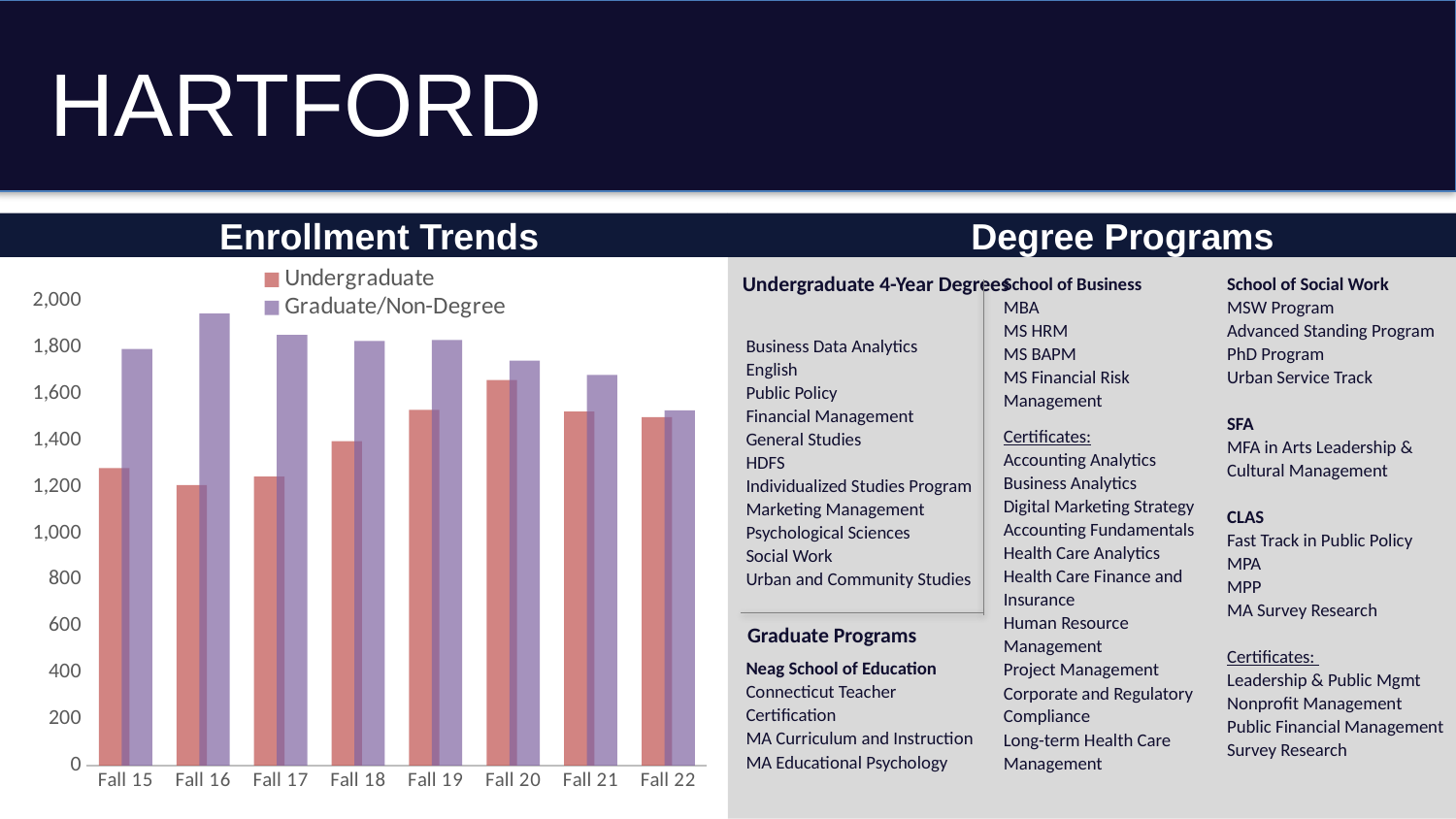

# HARTFORD
   Enrollment Trends
      Degree Programs

### Chart

| Category | Undergraduate | Graduate/Non-Degree |
|---|---|---|
| Fall 15 | 1280.0 | 1793.0 |
| Fall 16 | 1207.0 | 1945.0 |
| Fall 17 | 1244.0 | 1853.0 |
| Fall 18 | 1396.0 | 1828.0 |
| Fall 19 | 1531.0 | 1832.0 |
| Fall 20 | 1659.0 | 1743.0 |
| Fall 21 | 1524.0 | 1681.0 |
| Fall 22 | 1500.0 | 1529.0 |
Undergraduate 4-Year Degrees
School of Business
MBA
MS HRM
MS BAPM
MS Financial Risk Management

Certificates:
Accounting Analytics
Business Analytics
Digital Marketing Strategy
Accounting Fundamentals
Health Care Analytics
Health Care Finance and Insurance
Human Resource Management
Project Management
Corporate and Regulatory Compliance
Long-term Health Care Management

School of Social Work
MSW Program
Advanced Standing Program
PhD Program
Urban Service Track

SFA
MFA in Arts Leadership & Cultural Management

CLAS
Fast Track in Public Policy
MPA
MPP
MA Survey Research

Certificates:
Leadership & Public Mgmt
Nonprofit Management
Public Financial Management
Survey Research

Business Data Analytics
English
Public Policy
Financial Management
General Studies
HDFS
Individualized Studies Program
Marketing Management
Psychological Sciences
Social Work
Urban and Community Studies

Graduate Programs
Neag School of Education
Connecticut Teacher Certification
MA Curriculum and Instruction
MA Educational Psychology